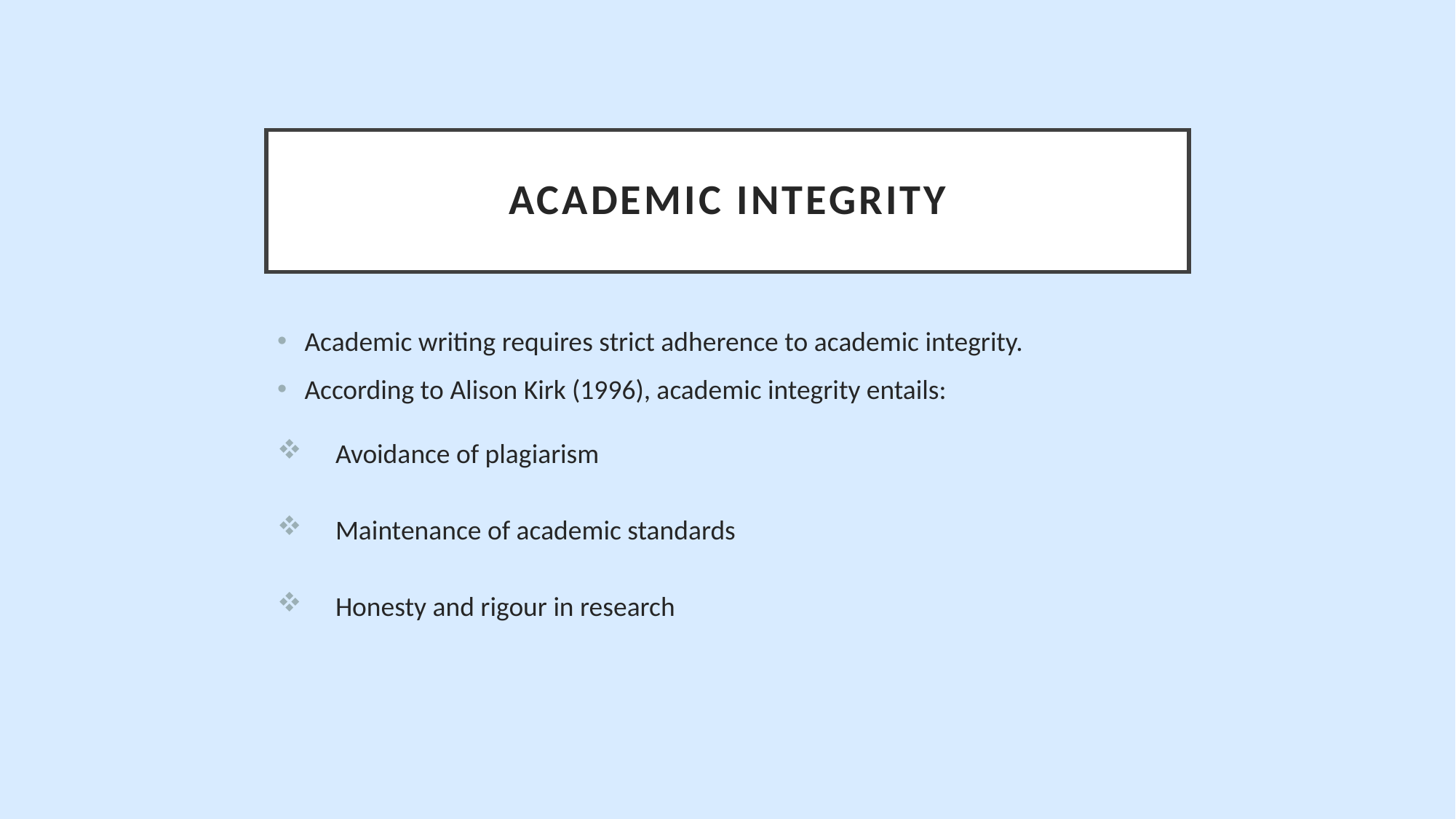

# Academic integrity
Academic writing requires strict adherence to academic integrity.
According to Alison Kirk (1996), academic integrity entails:
     Avoidance of plagiarism
     Maintenance of academic standards
     Honesty and rigour in research